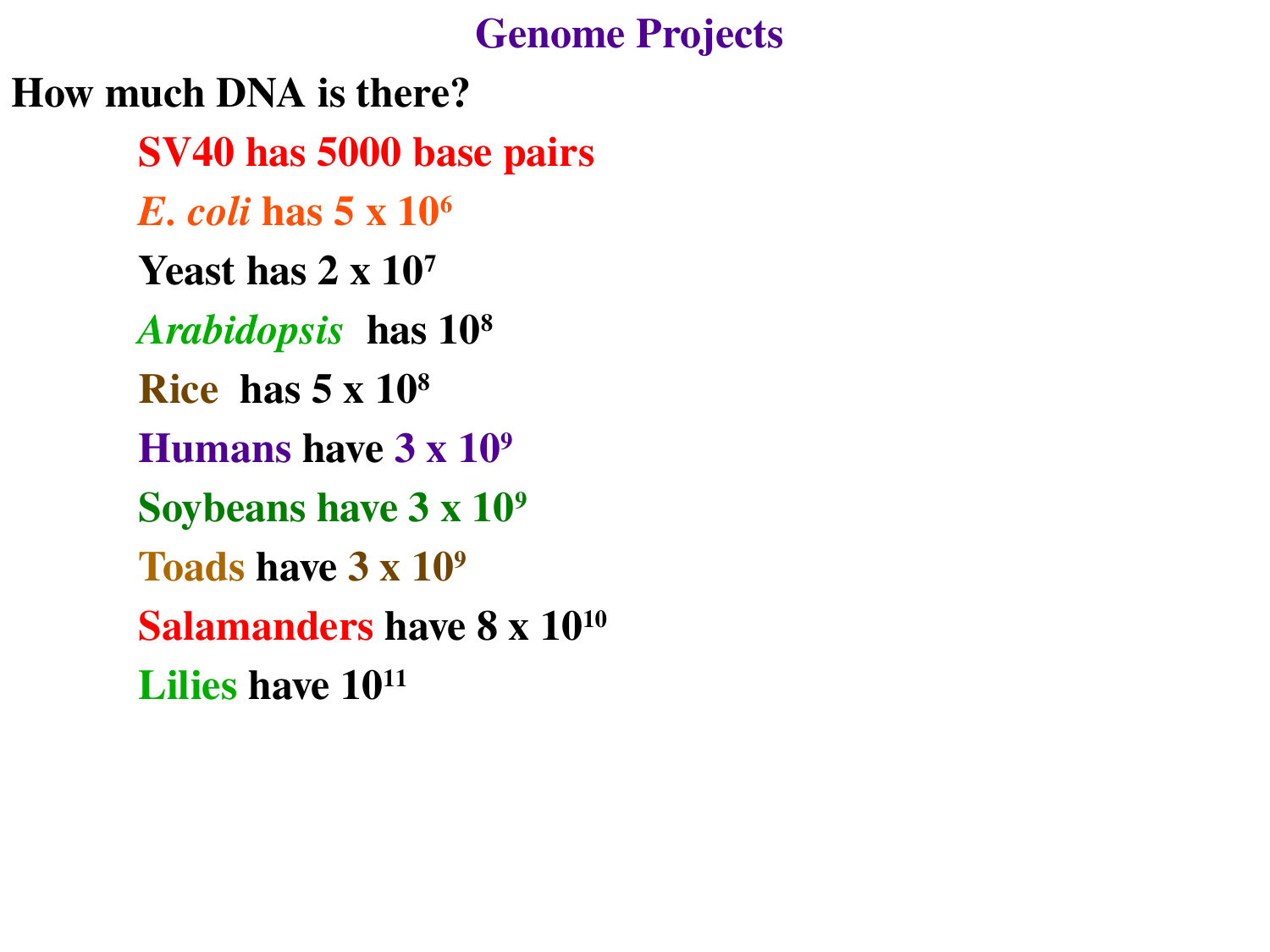

Genome Projects
How much DNA is there?
	SV40 has 5000 base pairs
	E. coli has 5 x 106
Yeast has 2 x 107
Arabidopsis  has 108
Rice  has 5 x 108
Humans have 3 x 109
Soybeans have 3 x 109
Toads have 3 x 109
Salamanders have 8 x 1010
Lilies have 1011